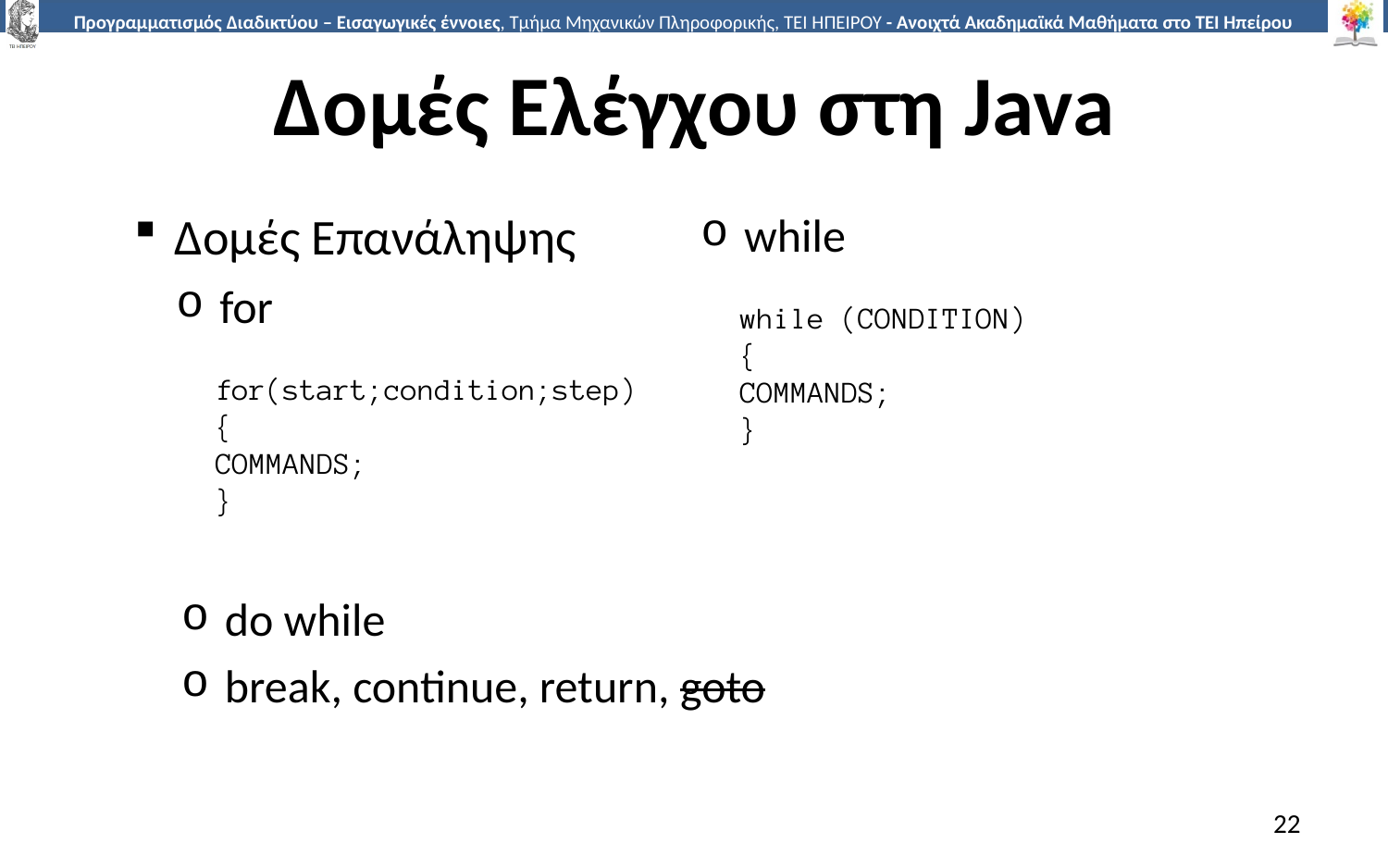

# Δομές Ελέγχου στη Java
Δομές Επανάληψης
for

for(start;condition;step)
{
COMMANDS;
}
while

while (CONDITION)
{
COMMANDS;
}
do while
break, continue, return, goto
22